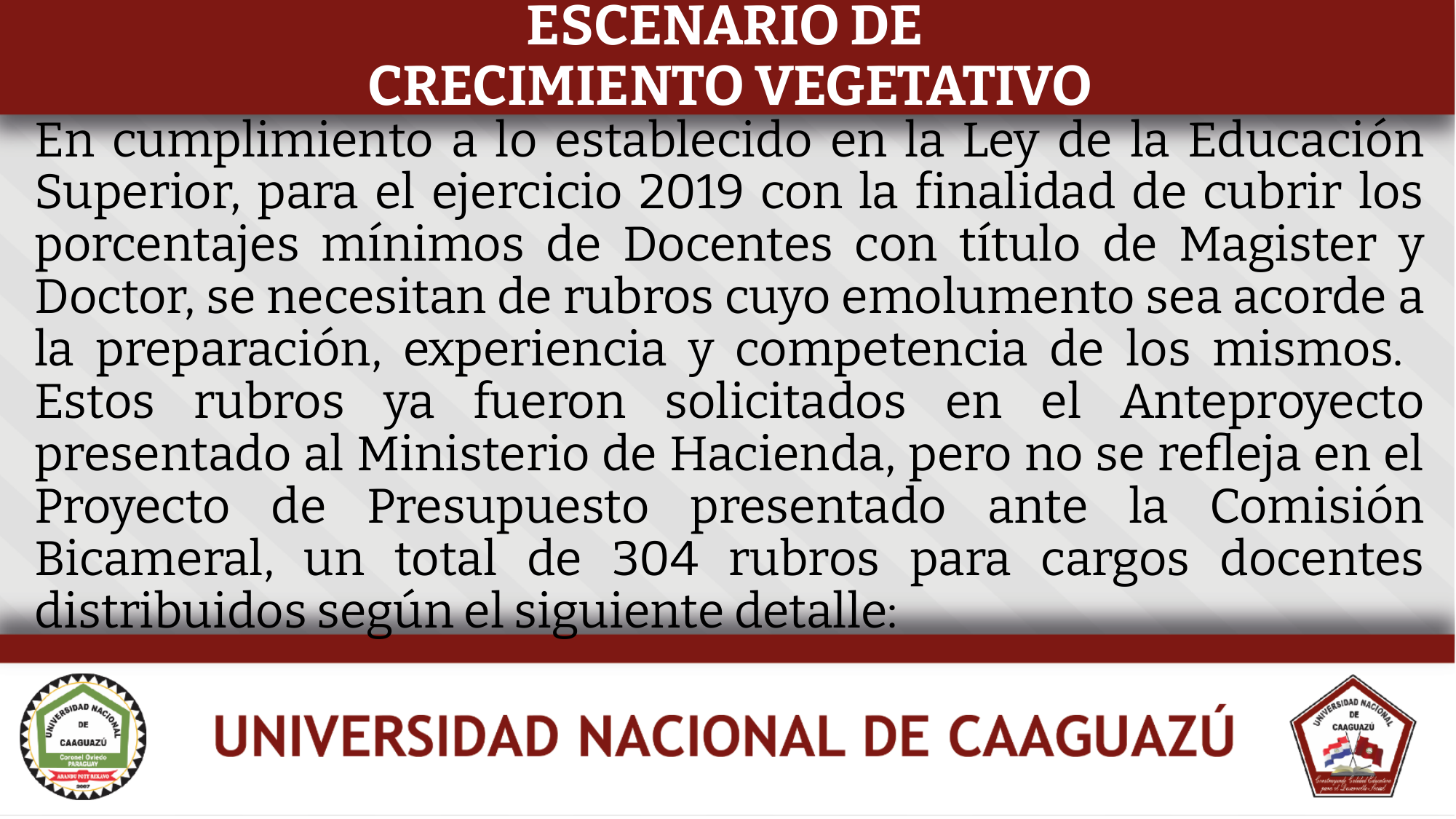

ESCENARIO DE
CRECIMIENTO VEGETATIVO
En cumplimiento a lo establecido en la Ley de la Educación Superior, para el ejercicio 2019 con la finalidad de cubrir los porcentajes mínimos de Docentes con título de Magister y Doctor, se necesitan de rubros cuyo emolumento sea acorde a la preparación, experiencia y competencia de los mismos.  Estos rubros ya fueron solicitados en el Anteproyecto presentado al Ministerio de Hacienda, pero no se refleja en el Proyecto de Presupuesto presentado ante la Comisión Bicameral, un total de 304 rubros para cargos docentes distribuidos según el siguiente detalle: